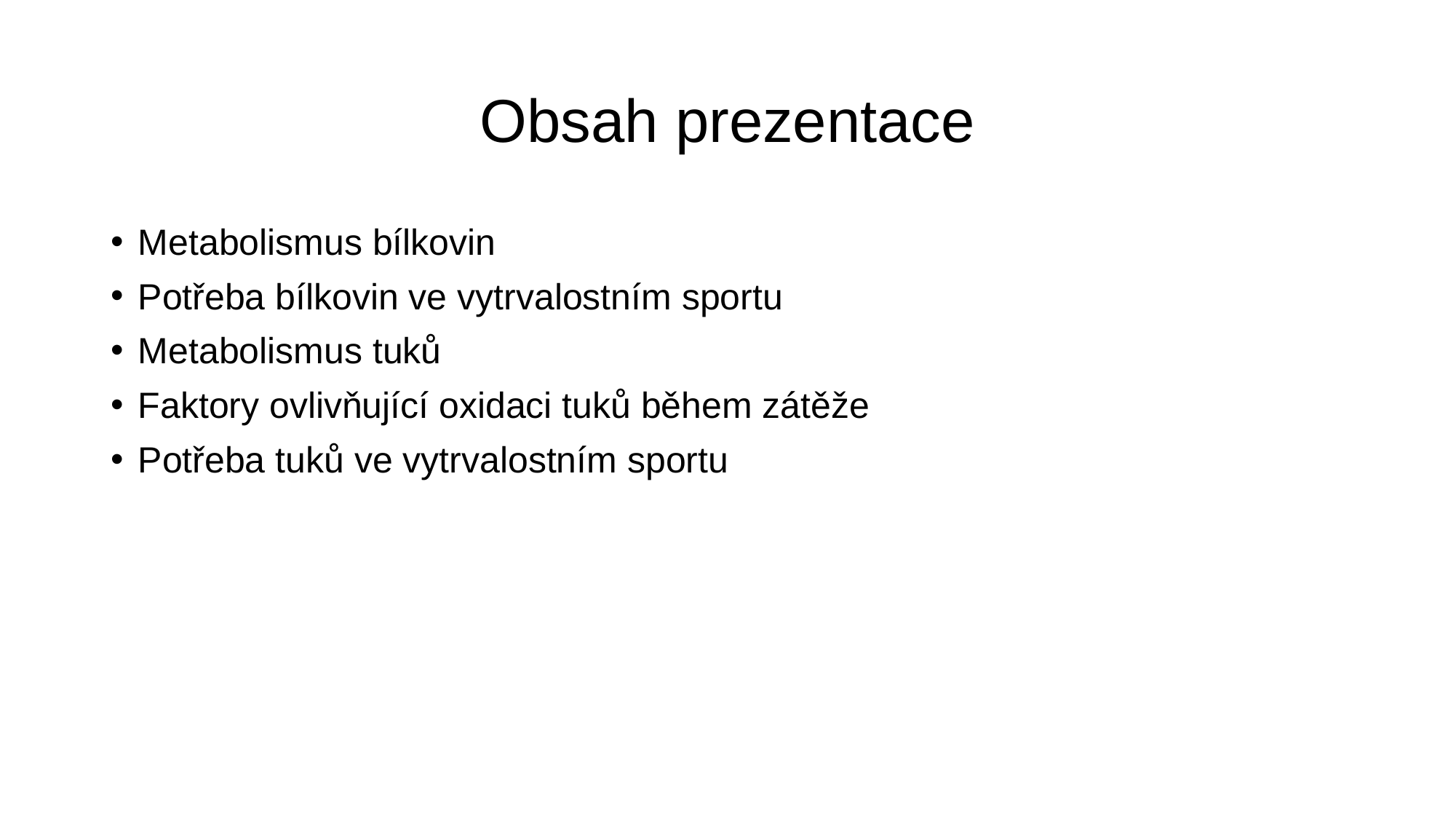

# Obsah prezentace
Metabolismus bílkovin
Potřeba bílkovin ve vytrvalostním sportu
Metabolismus tuků
Faktory ovlivňující oxidaci tuků během zátěže
Potřeba tuků ve vytrvalostním sportu